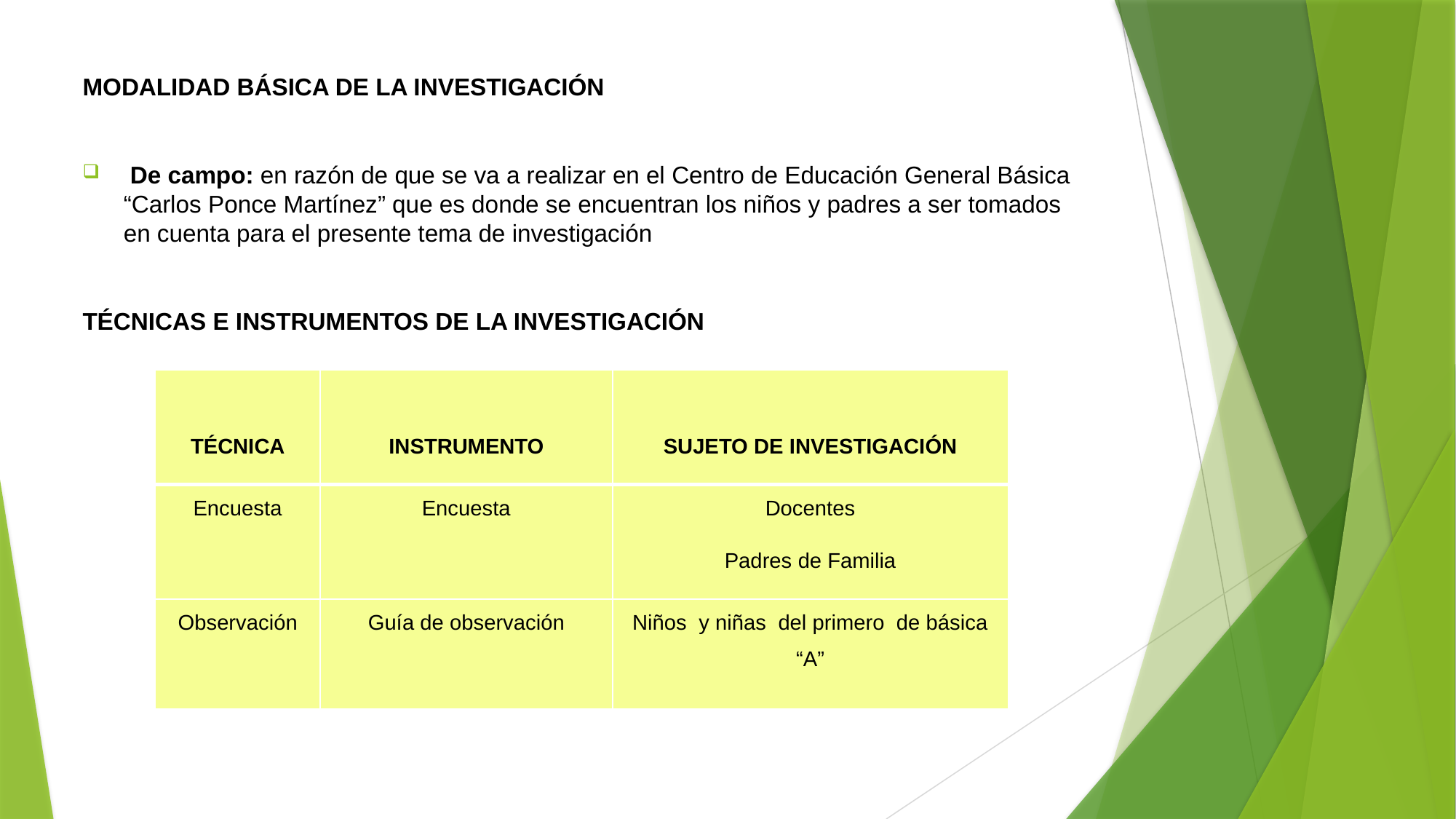

Modalidad básica de la investigación

 De campo: en razón de que se va a realizar en el Centro de Educación General Básica “Carlos Ponce Martínez” que es donde se encuentran los niños y padres a ser tomados en cuenta para el presente tema de investigación

Técnicas e instrumentos de la investigación

| TÉCNICA | INSTRUMENTO | SUJETO DE INVESTIGACIÓN |
| --- | --- | --- |
| Encuesta | Encuesta | Docentes Padres de Familia |
| Observación | Guía de observación | Niños y niñas del primero de básica “A” |